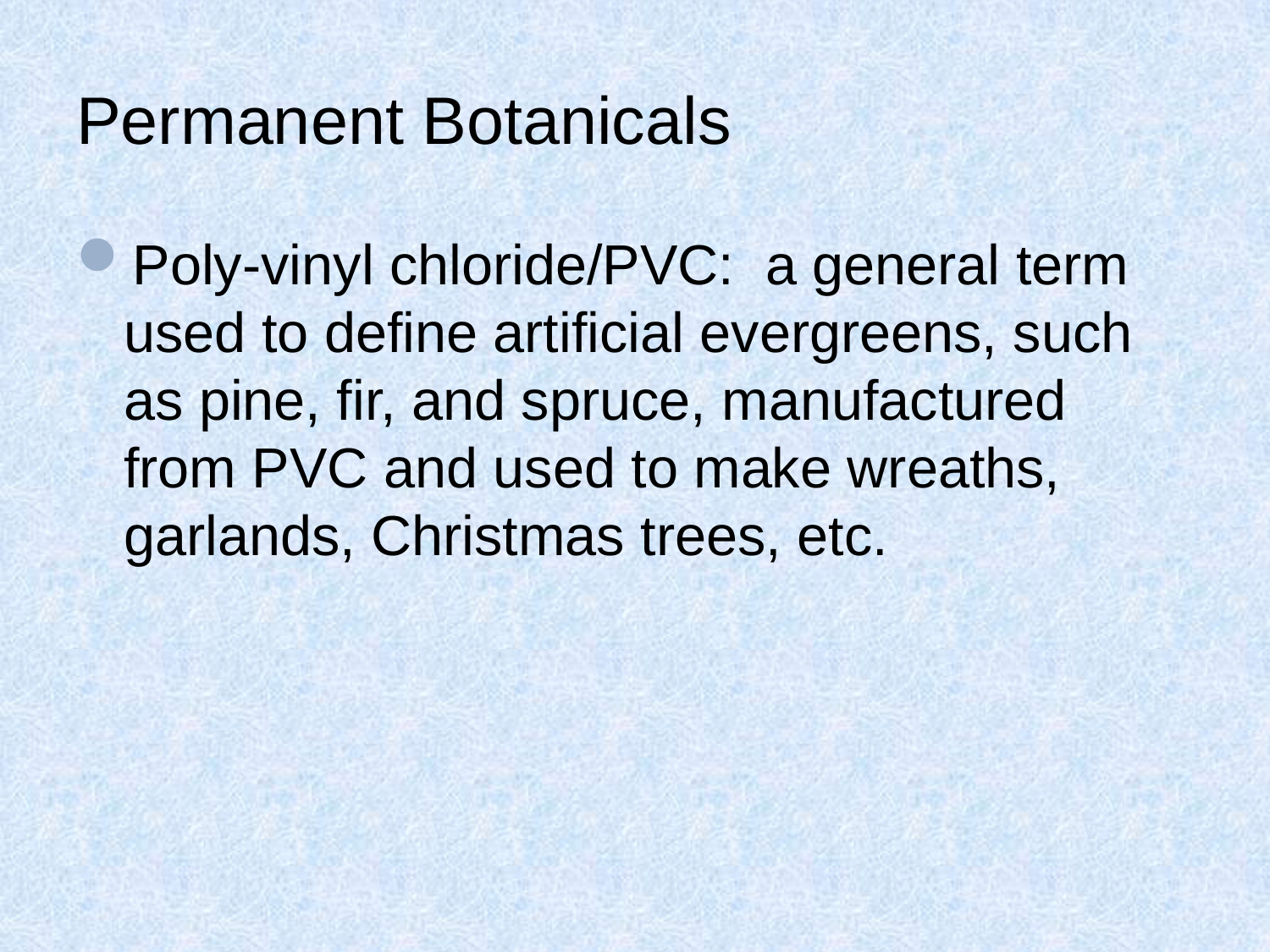

# Permanent Botanicals
Poly-vinyl chloride/PVC:  a general term used to define artificial evergreens, such as pine, fir, and spruce, manufactured from PVC and used to make wreaths, garlands, Christmas trees, etc.